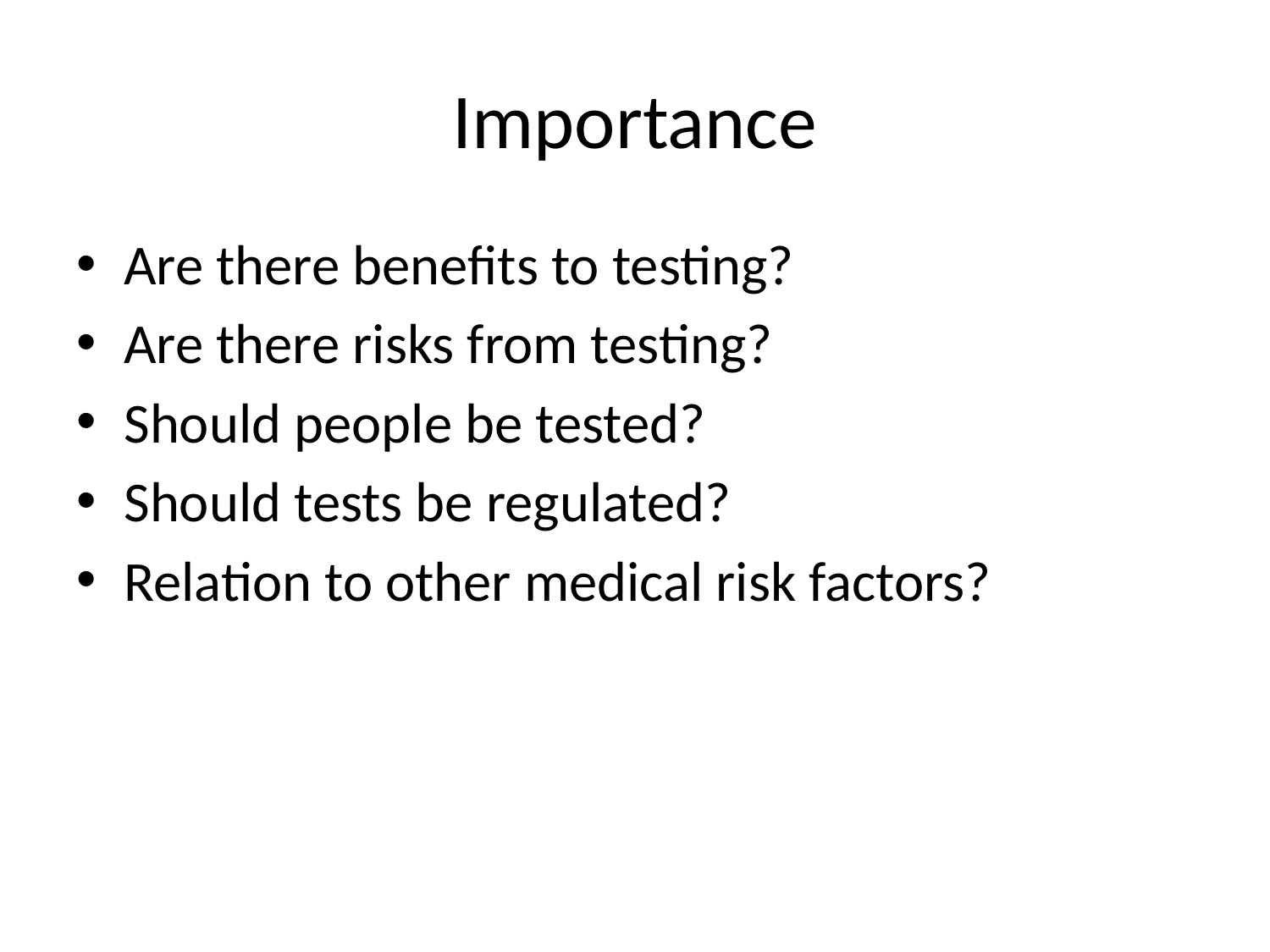

# Importance
Are there benefits to testing?
Are there risks from testing?
Should people be tested?
Should tests be regulated?
Relation to other medical risk factors?